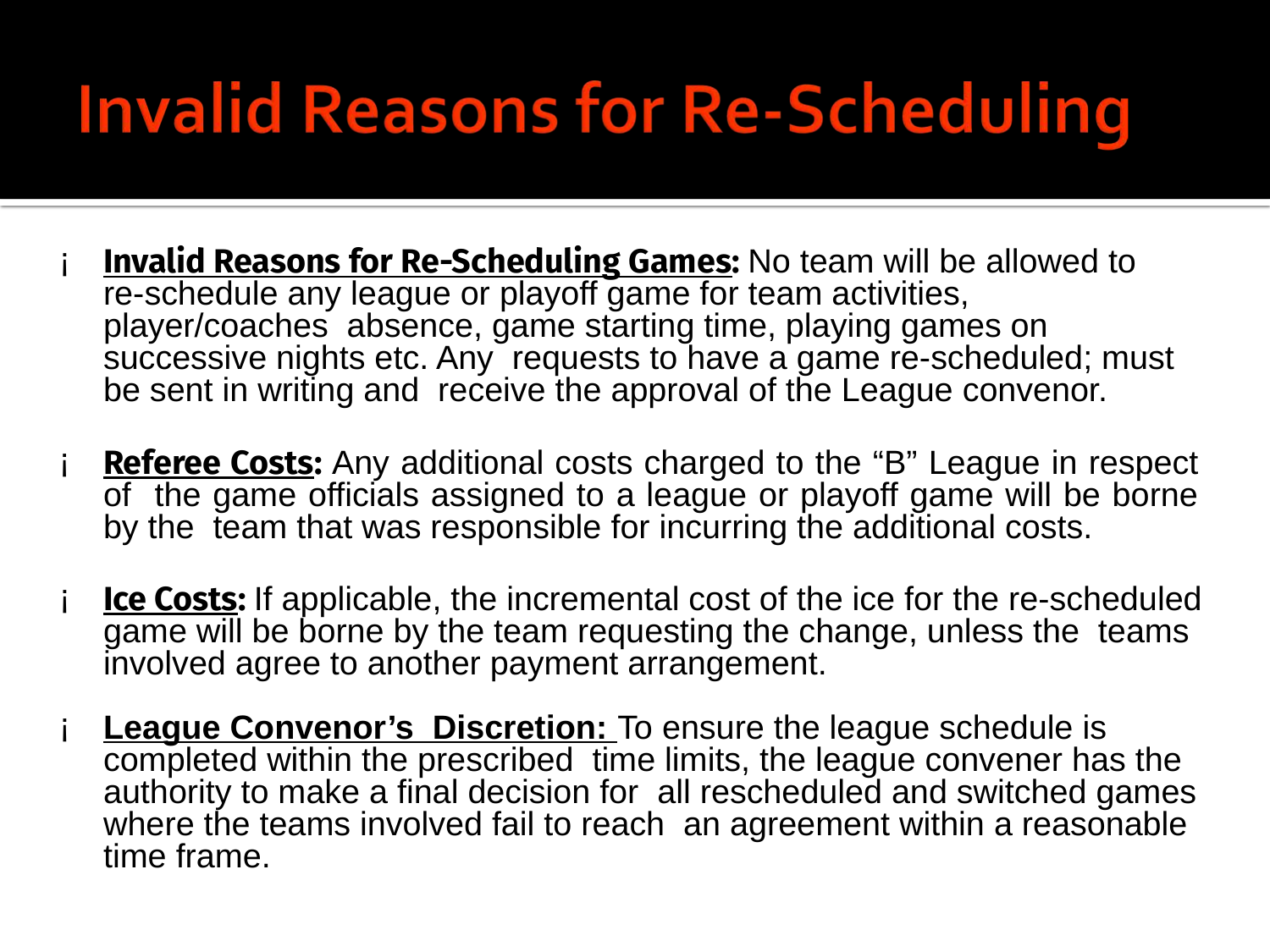

Invalid Reasons for Re-Scheduling Games: No team will be allowed to re-schedule any league or playoff game for team activities, player/coaches  absence, game starting time, playing games on successive nights etc. Any  requests to have a game re-scheduled; must be sent in writing and  receive the approval of the League convenor.

Referee Costs: Any additional costs charged to the “B” League in respect of  the game officials assigned to a league or playoff game will be borne by the  team that was responsible for incurring the additional costs.

Ice Costs: If applicable, the incremental cost of the ice for the re-scheduled  game will be borne by the team requesting the change, unless the  teams involved agree to another payment arrangement.

League Convenor’s  Discretion: To ensure the league schedule is completed within the prescribed  time limits, the league convener has the authority to make a final decision for  all rescheduled and switched games where the teams involved fail to reach  an agreement within a reasonable time frame.